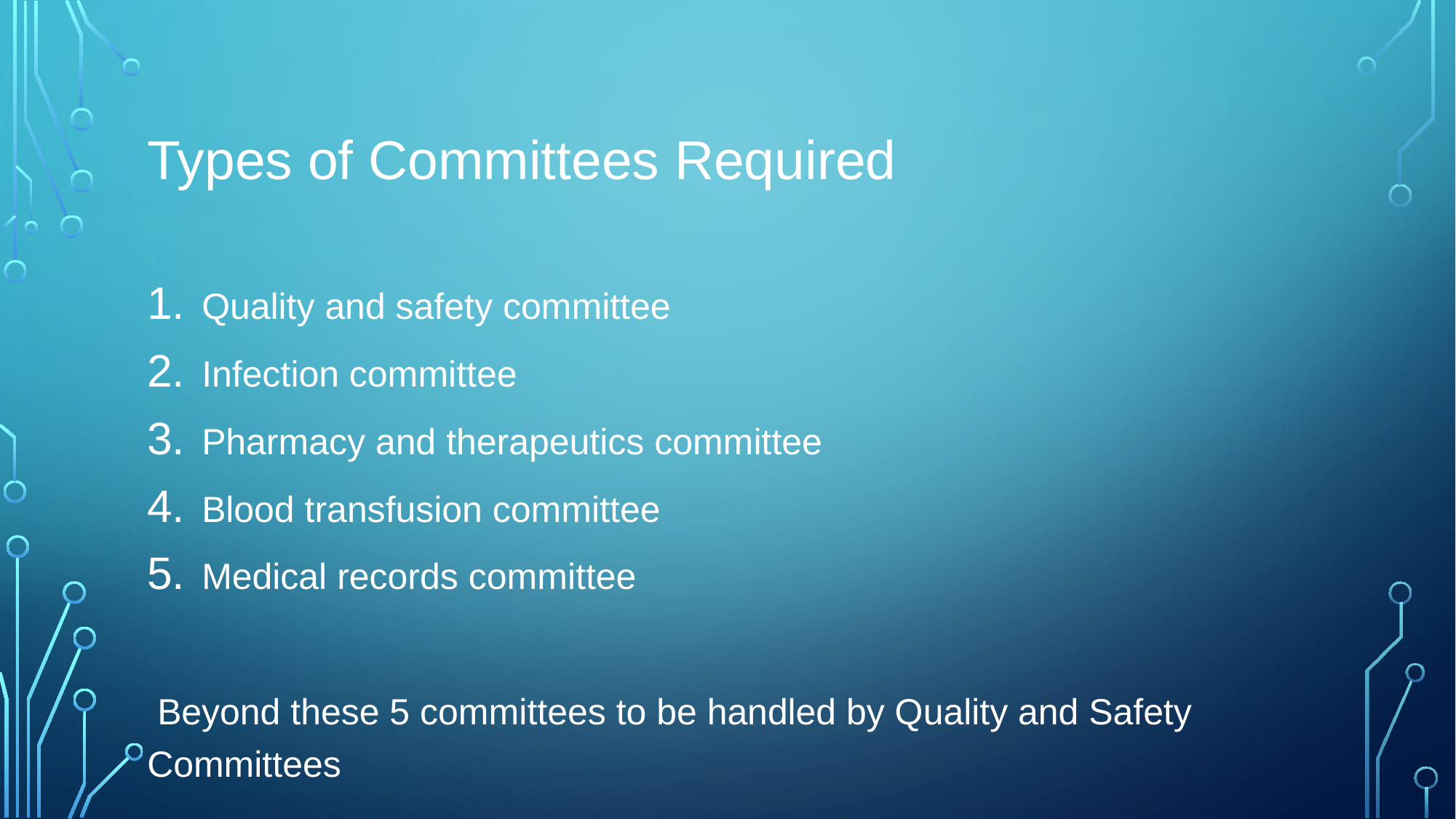

# Types of Committees Required
Quality and safety committee
Infection committee
Pharmacy and therapeutics committee
Blood transfusion committee
Medical records committee

 Beyond these 5 committees to be handled by Quality and Safety Committees